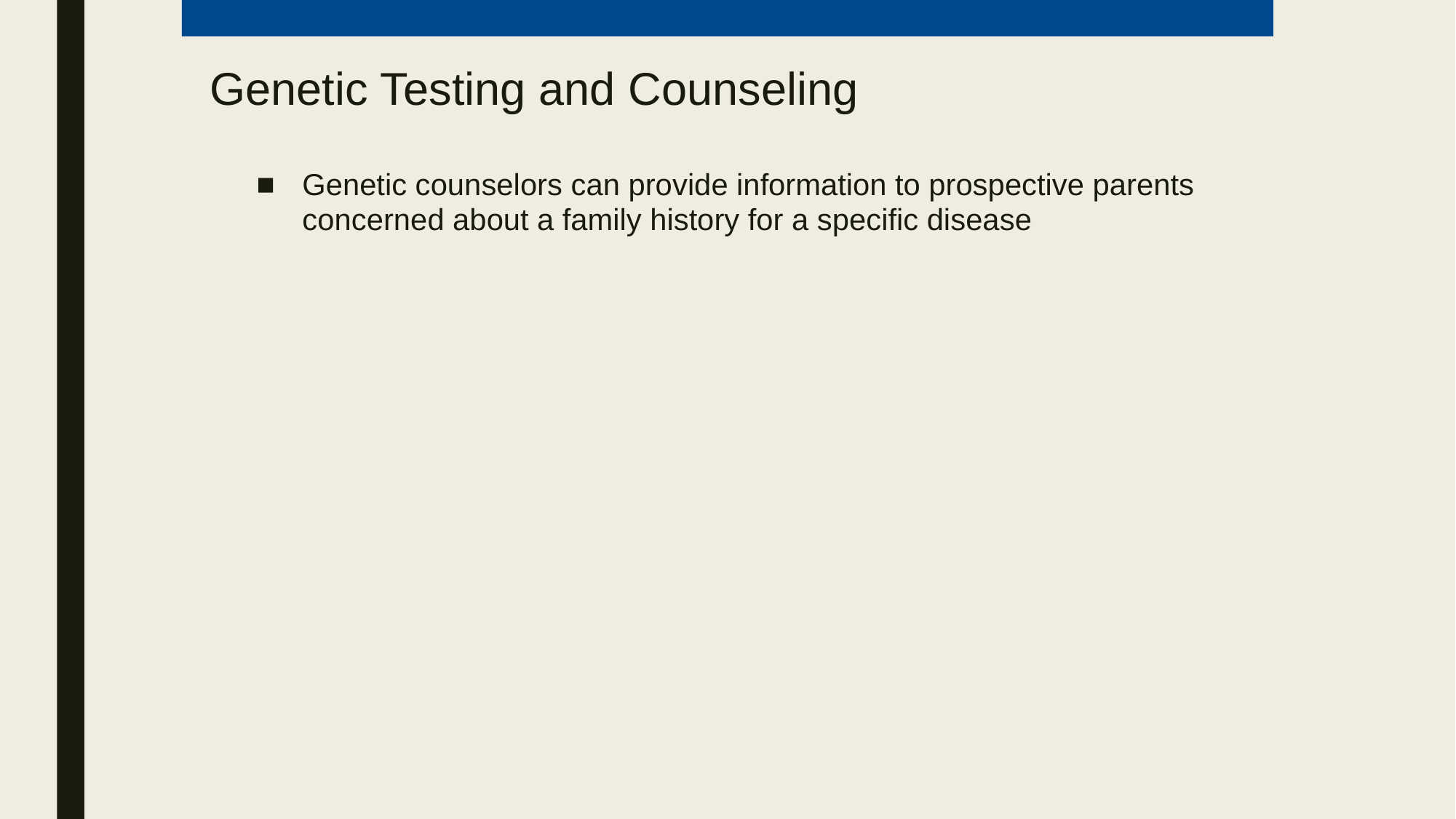

# Genetic Testing and Counseling
Genetic counselors can provide information to prospective parents concerned about a family history for a specific disease